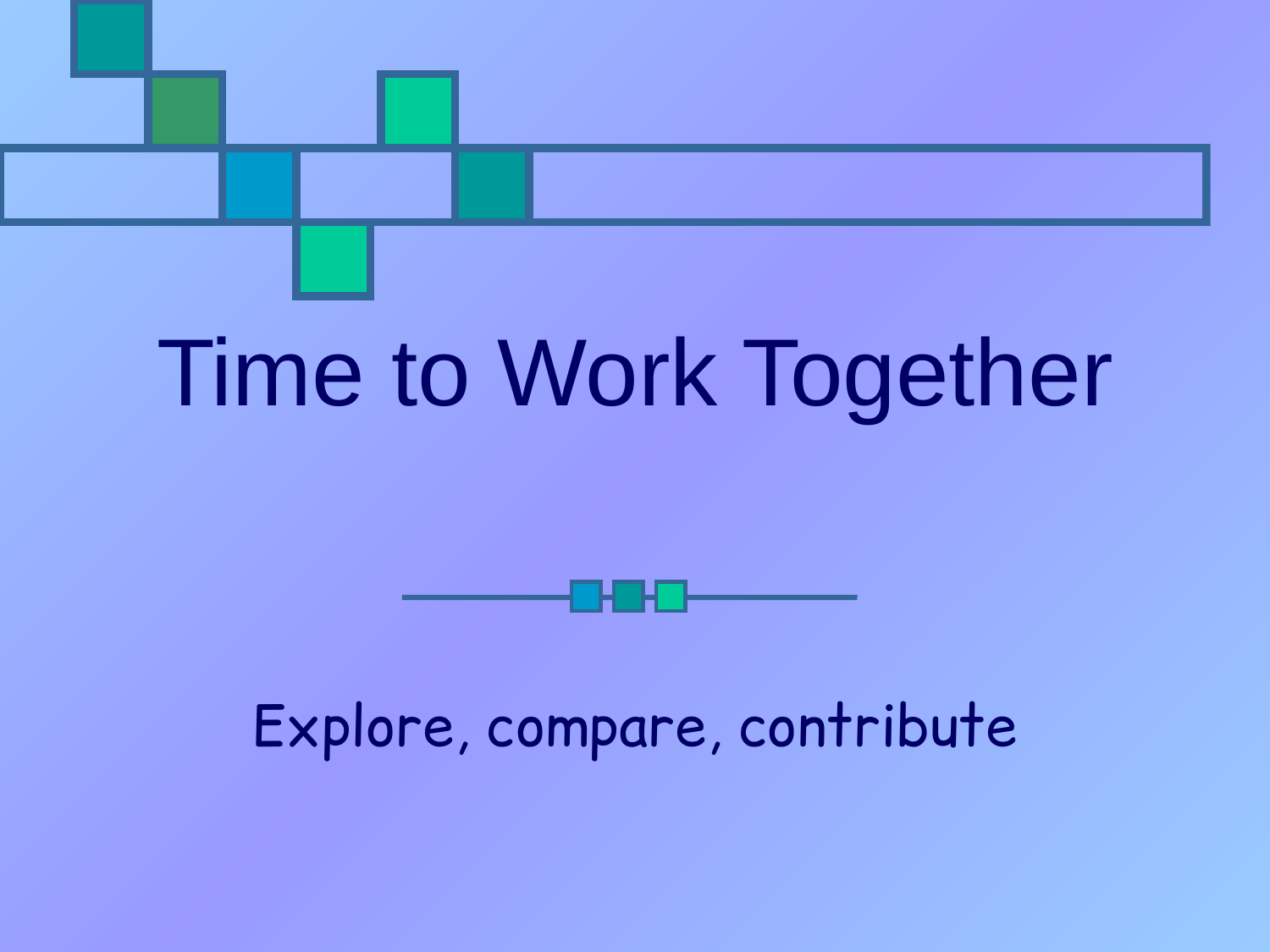

# Time to Work Together
Explore, compare, contribute